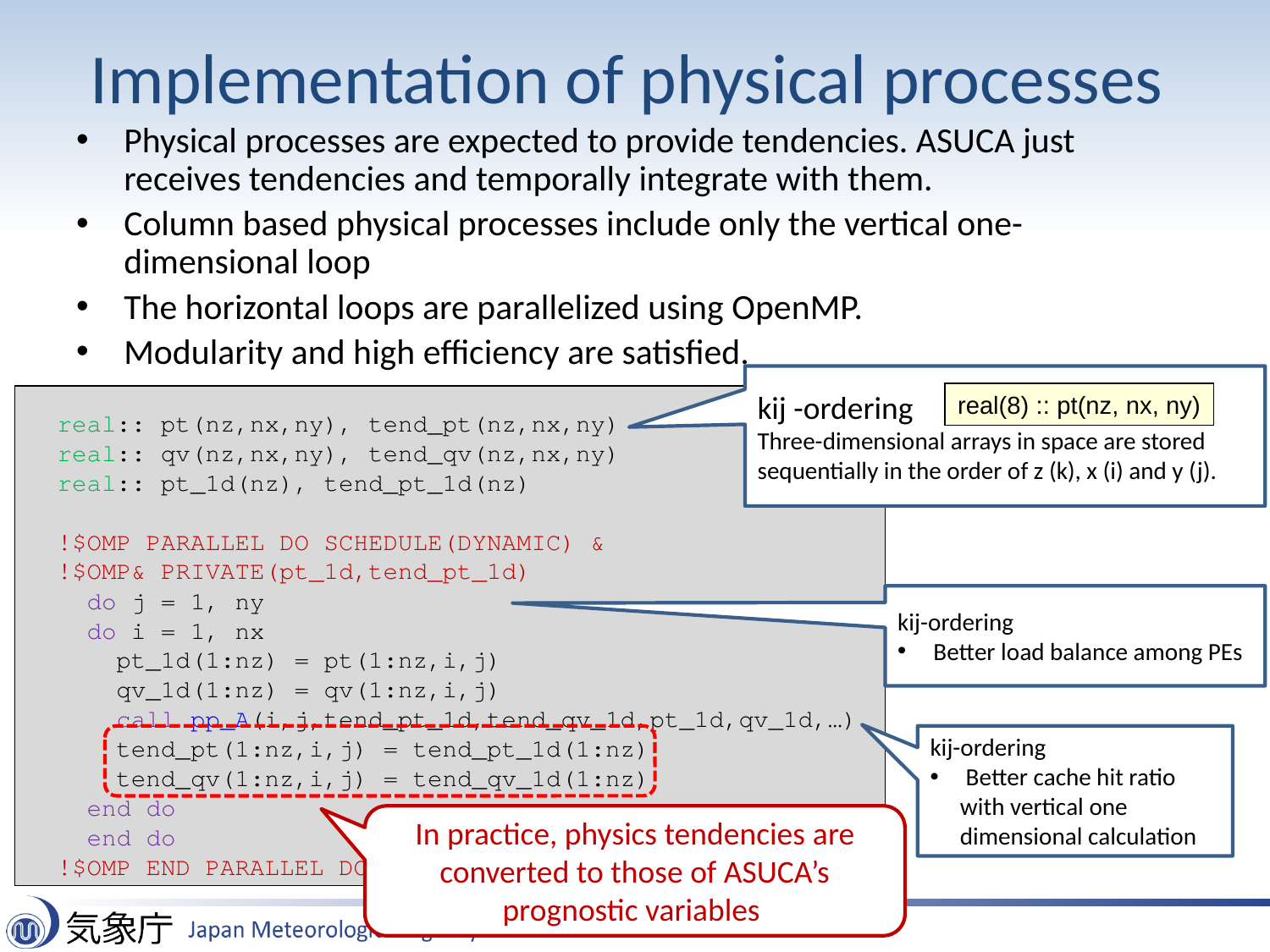

Implementation of physical processes
Physical processes are expected to provide tendencies. ASUCA just receives tendencies and temporally integrate with them.
Column based physical processes include only the vertical one-dimensional loop
The horizontal loops are parallelized using OpenMP.
Modularity and high efficiency are satisfied.
kij -ordering
Three-dimensional arrays in space are stored sequentially in the order of z (k), x (i) and y (j).
real(8) :: pt(nz, nx, ny)
real:: pt(nz,nx,ny), tend_pt(nz,nx,ny)
real:: qv(nz,nx,ny), tend_qv(nz,nx,ny)
real:: pt_1d(nz), tend_pt_1d(nz)

!$OMP PARALLEL DO SCHEDULE(DYNAMIC) &
!$OMP& PRIVATE(pt_1d,tend_pt_1d)
  do j = 1, ny
  do i = 1, nx
    pt_1d(1:nz) = pt(1:nz,i,j)
    qv_1d(1:nz) = qv(1:nz,i,j)
    call pp_A(i,j,tend_pt_1d,tend_qv_1d,pt_1d,qv_1d,…)
    tend_pt(1:nz,i,j) = tend_pt_1d(1:nz)
    tend_qv(1:nz,i,j) = tend_qv_1d(1:nz)
  end do
  end do
!$OMP END PARALLEL DO

kij-ordering
 Better load balance among PEs

In practice, physics tendencies are converted to those of ASUCA’s prognostic variables
kij-ordering
 Better cache hit ratio with vertical one dimensional calculation